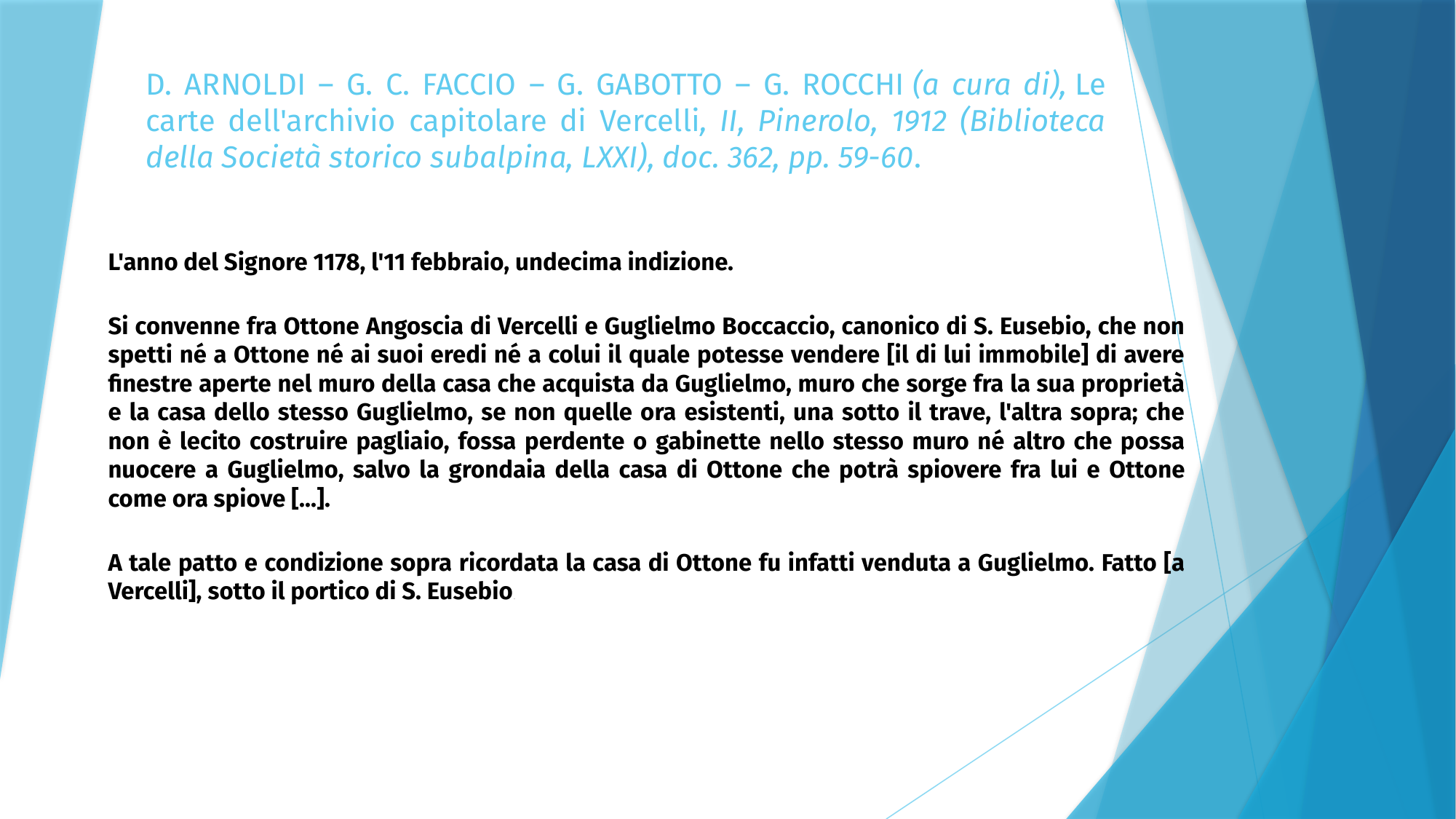

# D. ARNOLDI – G. C. FACCIO – G. GABOTTO – G. ROCCHI (a cura di), Le carte dell'archivio capitolare di Vercelli, II, Pinerolo, 1912 (Biblioteca della Società storico subalpina, LXXI), doc. 362, pp. 59-60.
L'anno del Signore 1178, l'11 febbraio, undecima indizione.

Si convenne fra Ottone Angoscia di Vercelli e Guglielmo Boccaccio, canonico di S. Eusebio, che non spetti né a Ottone né ai suoi eredi né a colui il quale potesse vendere [il di lui immobile] di avere finestre aperte nel muro della casa che acquista da Guglielmo, muro che sorge fra la sua proprietà e la casa dello stesso Guglielmo, se non quelle ora esistenti, una sotto il trave, l'altra sopra; che non è lecito costruire pagliaio, fossa perdente o gabinette nello stesso muro né altro che possa nuocere a Guglielmo, salvo la grondaia della casa di Ottone che potrà spiovere fra lui e Ottone come ora spiove […].

A tale patto e condizione sopra ricordata la casa di Ottone fu infatti venduta a Guglielmo. Fatto [a Vercelli], sotto il portico di S. Eusebio.